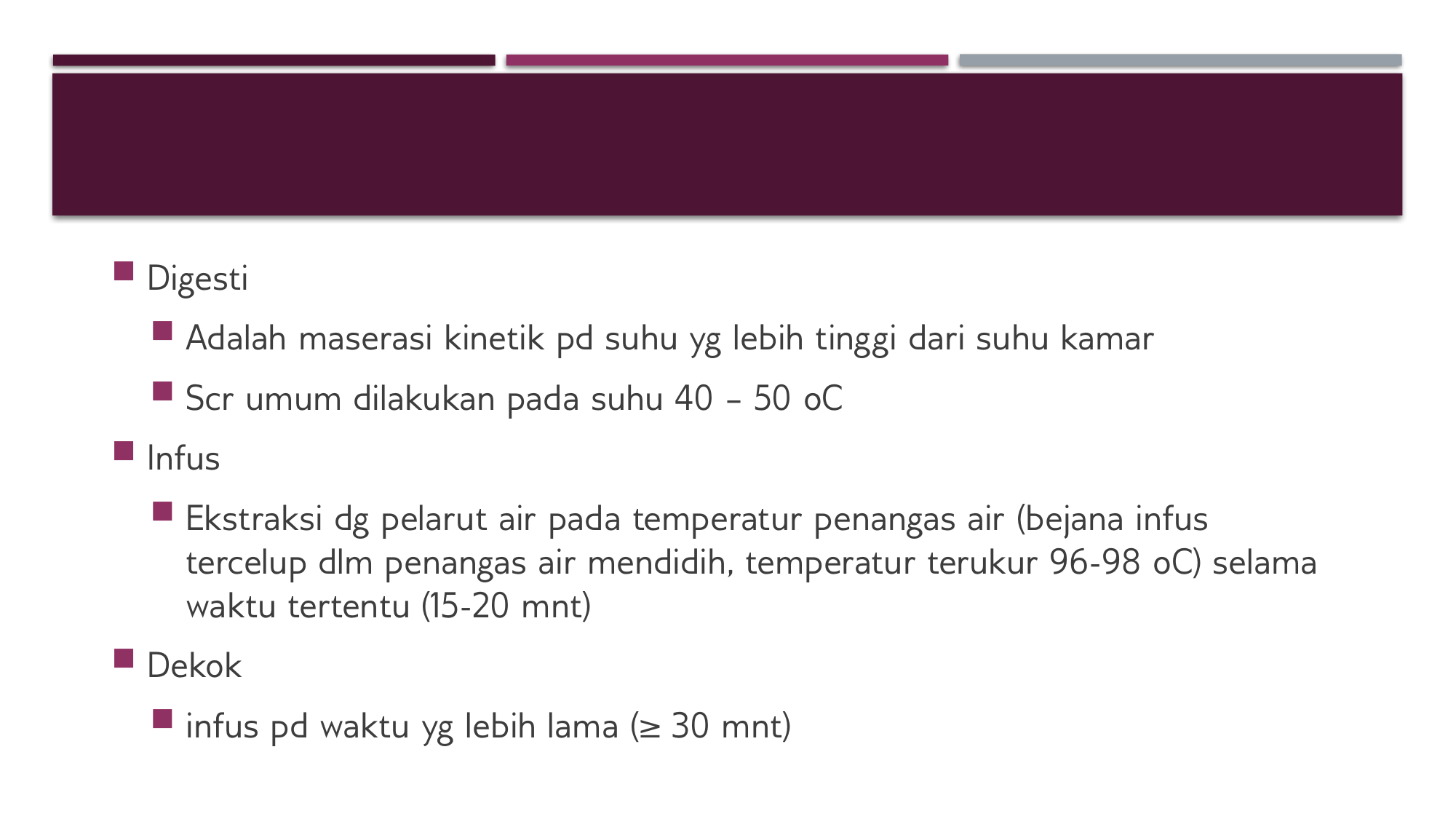

#
Digesti
Adalah maserasi kinetik pd suhu yg lebih tinggi dari suhu kamar
Scr umum dilakukan pada suhu 40 – 50 oC
Infus
Ekstraksi dg pelarut air pada temperatur penangas air (bejana infus  tercelup dlm penangas air mendidih, temperatur terukur 96-98 oC) selama waktu tertentu (15-20 mnt)
Dekok
infus pd waktu yg lebih lama (≥ 30 mnt)